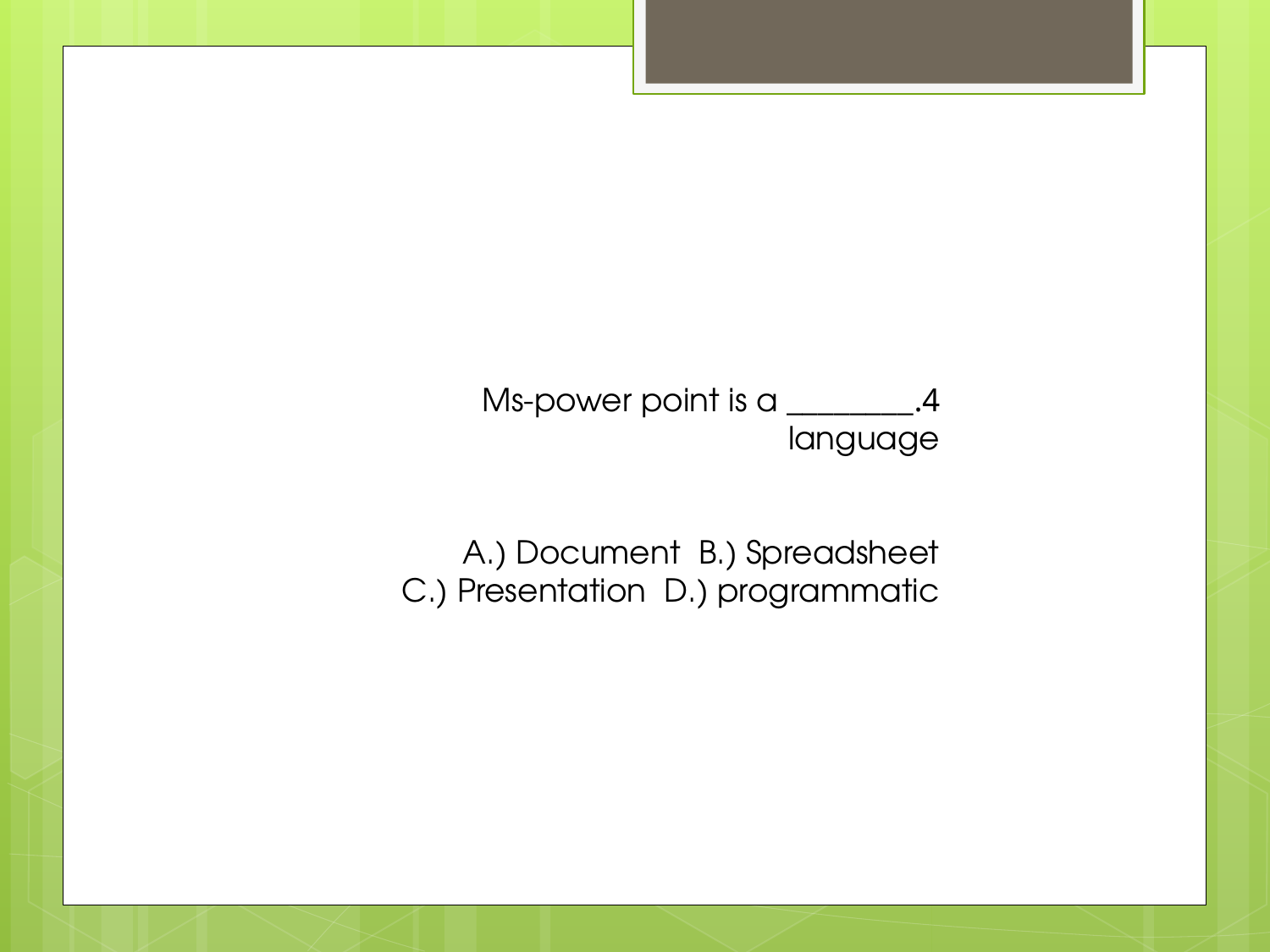

4.Ms-power point is a ________ language

A.) Document  B.) Spreadsheet
C.) Presentation  D.) programmatic